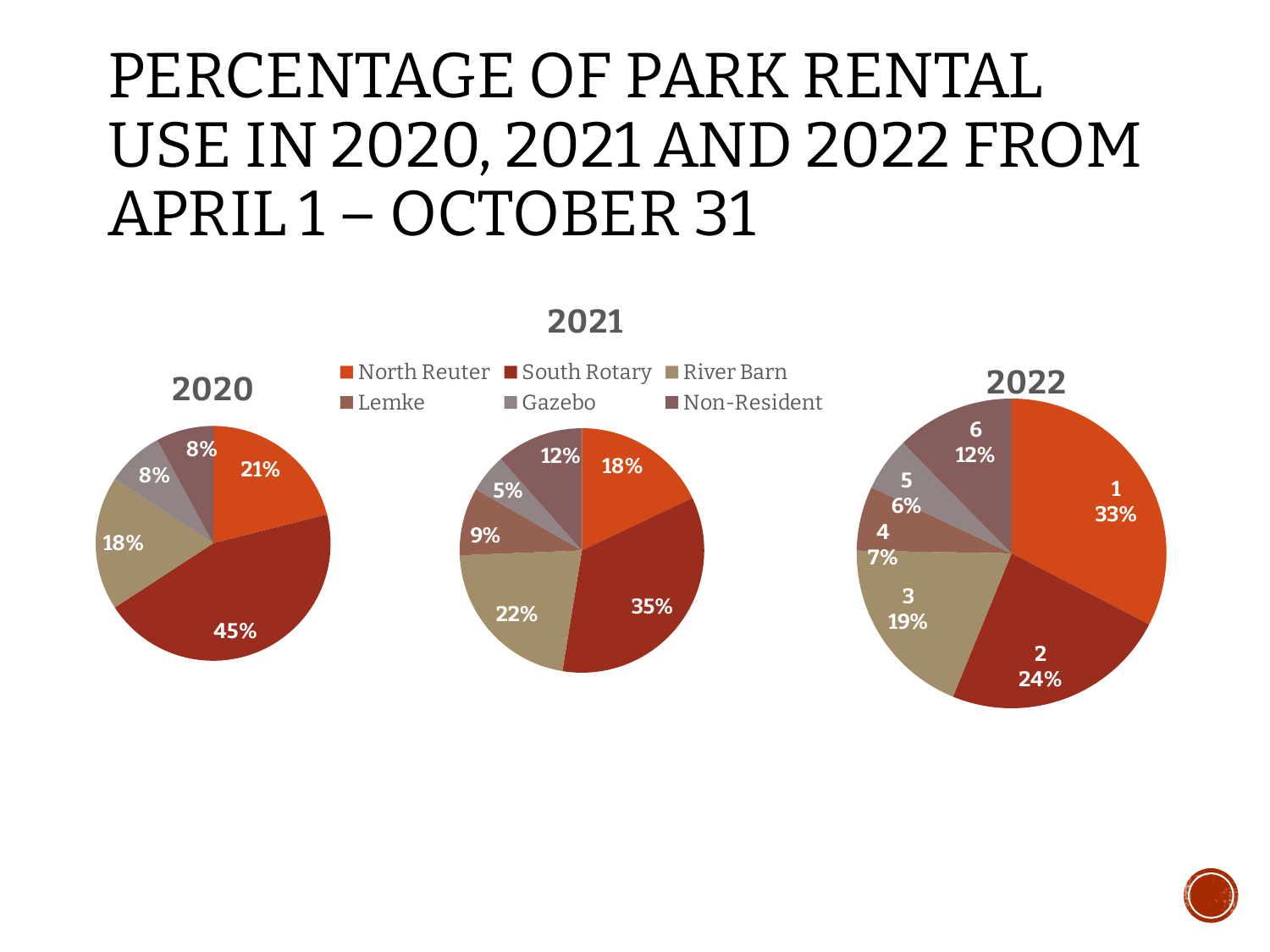

# Percentage of Park Rental use in 2020, 2021 and 2022 from April 1 – October 31

### Chart:

| Category | 2021 |
|---|---|
| North Reuter | 14.0 |
| South Rotary | 27.0 |
| River Barn | 17.0 |
| Lemke | 7.0 |
| Gazebo | 4.0 |
| Non-Resident | 9.0 |

### Chart:

| Category | 2022 |
|---|---|

### Chart:

| Category | 2020 |
|---|---|
| North Reuter | 8.0 |
| South Rotary  | 17.0 |
| River Barn | 7.0 |
| Lemke | 0.0 |
| Gazebo | 3.0 |
| Non-Resident | 3.0 |